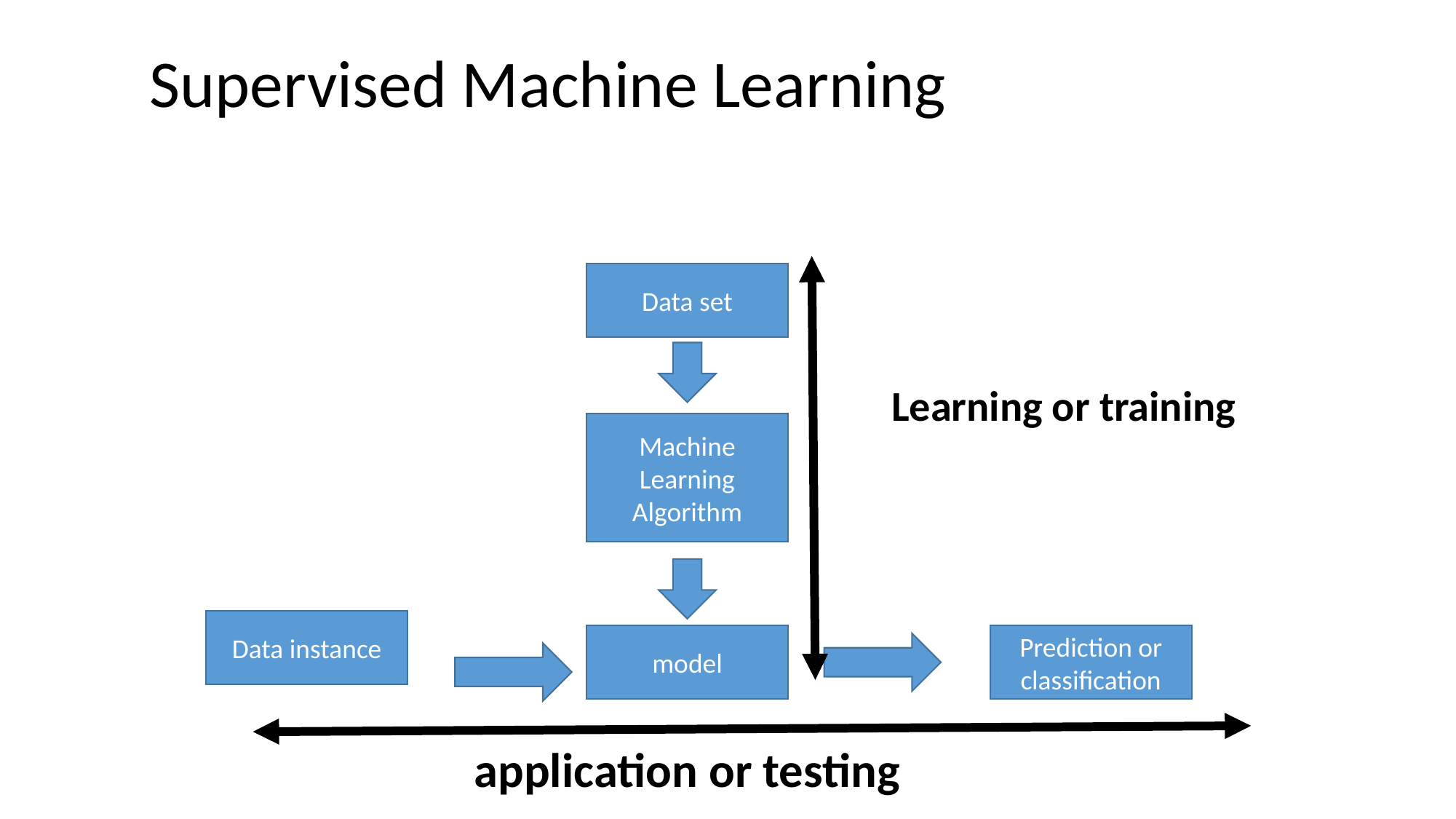

# Supervised Machine Learning
Data set

Learning or training
Machine Learning Algorithm

Data instance
Prediction or classification
model

application or testing